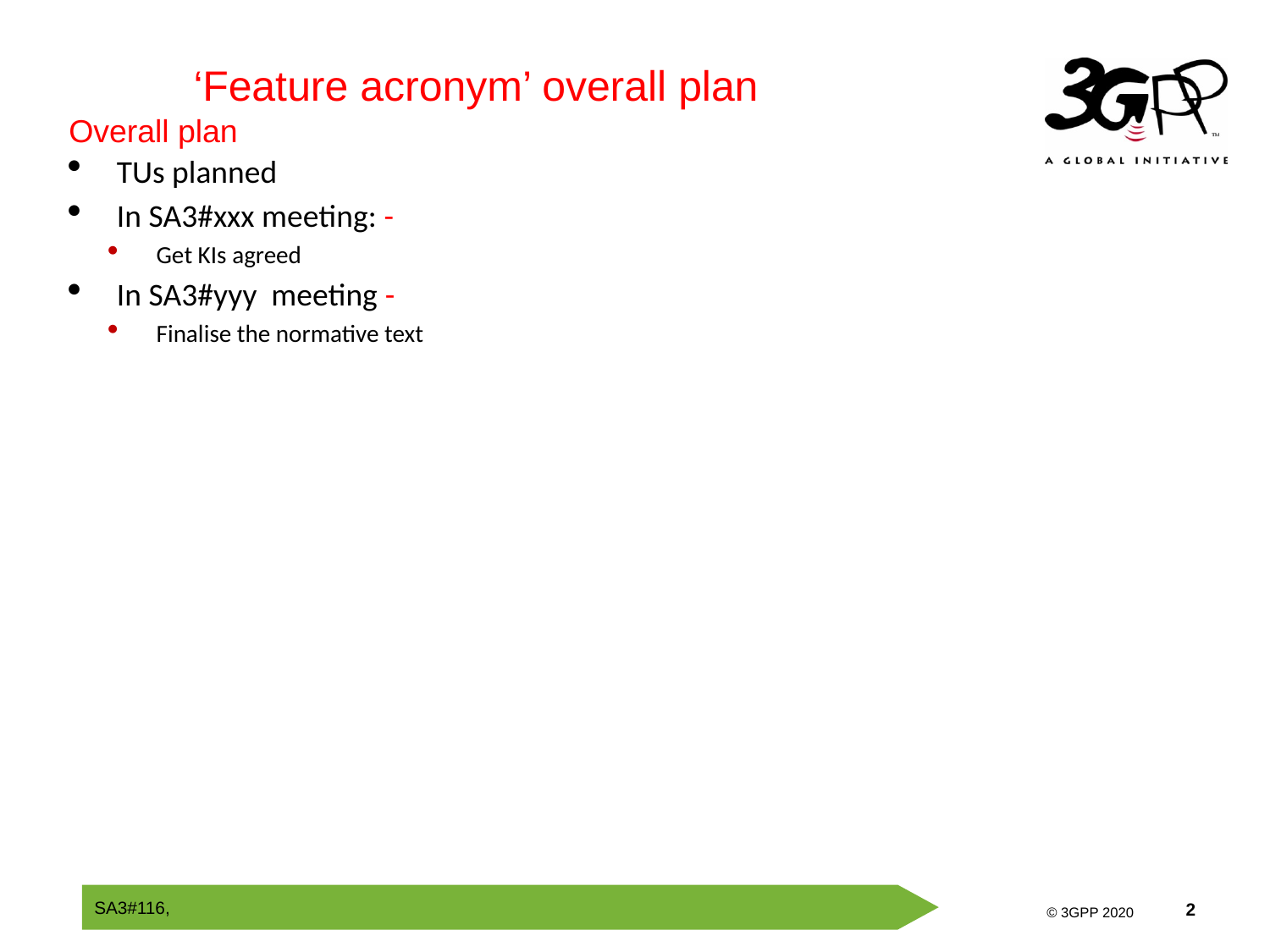

‘Feature acronym’ overall plan
Overall plan
TUs planned
In SA3#xxx meeting: -
Get KIs agreed
In SA3#yyy  meeting -
Finalise the normative text